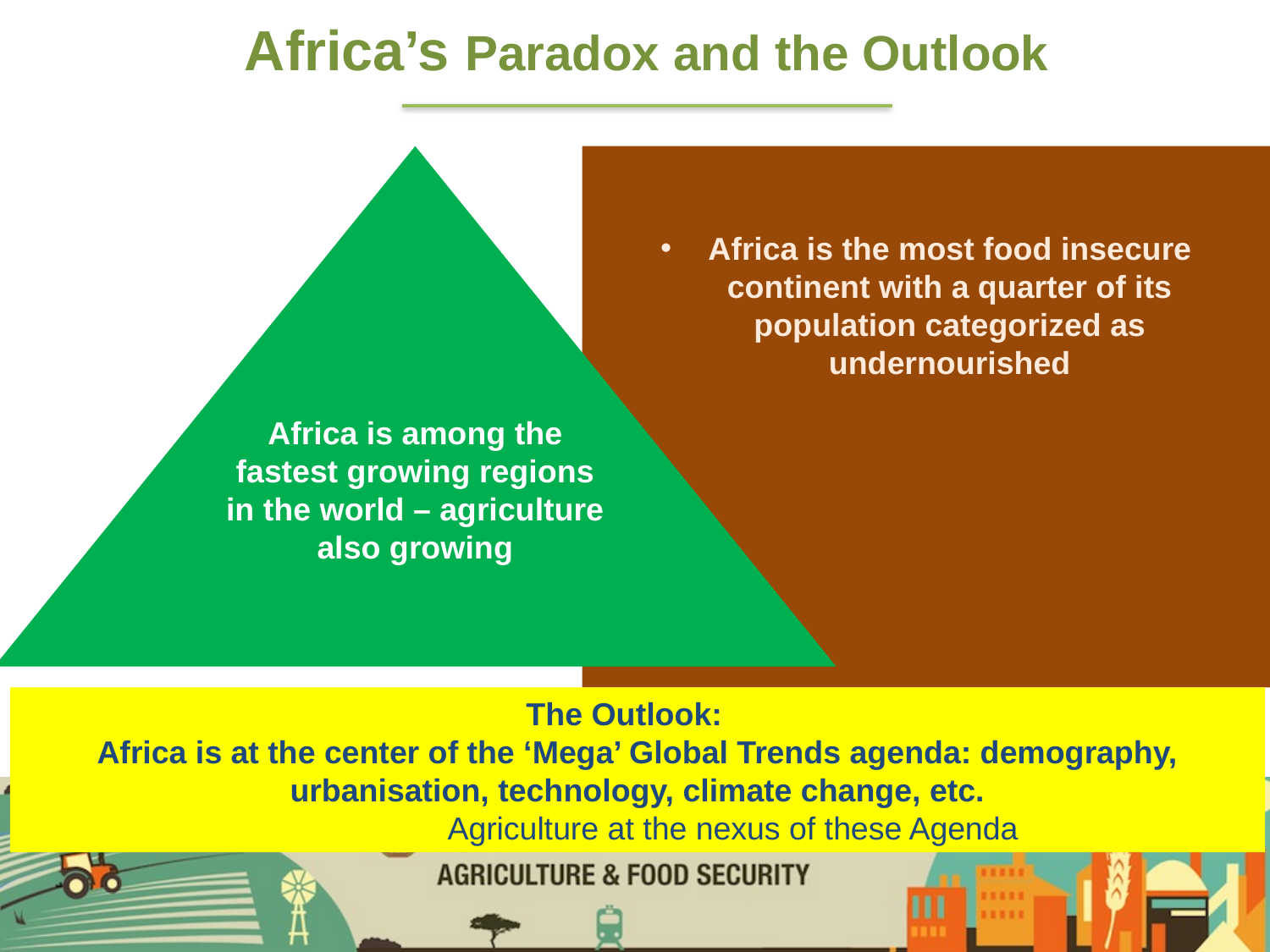

Africa’s Paradox and the Outlook
Africa is among the fastest growing regions in the world – agriculture also growing

Africa is the most food insecure continent with a quarter of its population categorized as undernourished

The Outlook:
Africa is at the center of the ‘Mega’ Global Trends agenda: demography, urbanisation, technology, climate change, etc.
Agriculture at the nexus of these Agenda